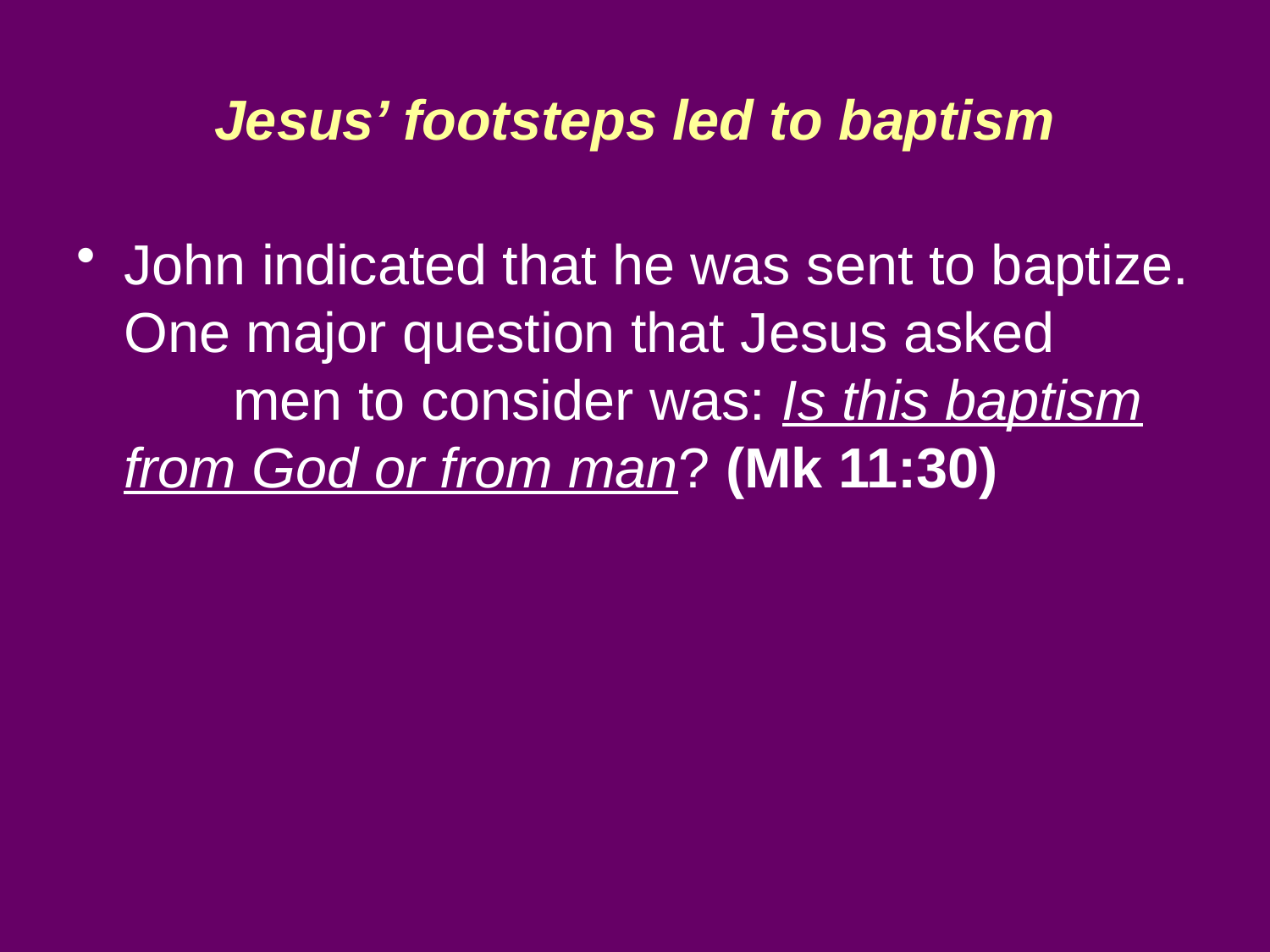

# Jesus’ footsteps led to baptism
John indicated that he was sent to baptize. One major question that Jesus asked                men to consider was: Is this baptism from God or from man? (Mk 11:30)